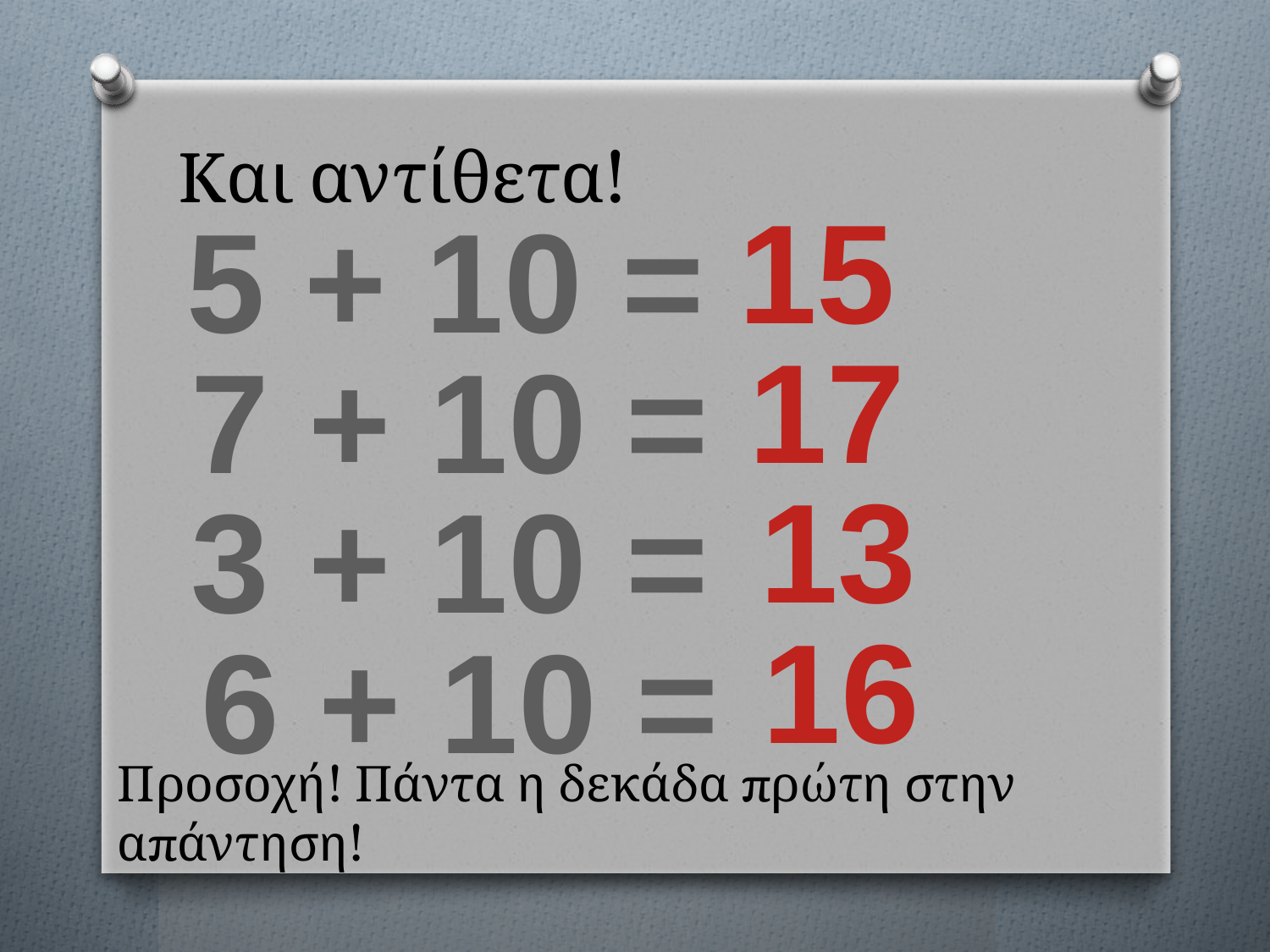

Και αντίθετα!
15
5 + 10 =
17
7 + 10 =
13
3 + 10 =
16
6 + 10 =
Προσοχή! Πάντα η δεκάδα πρώτη στην απάντηση!